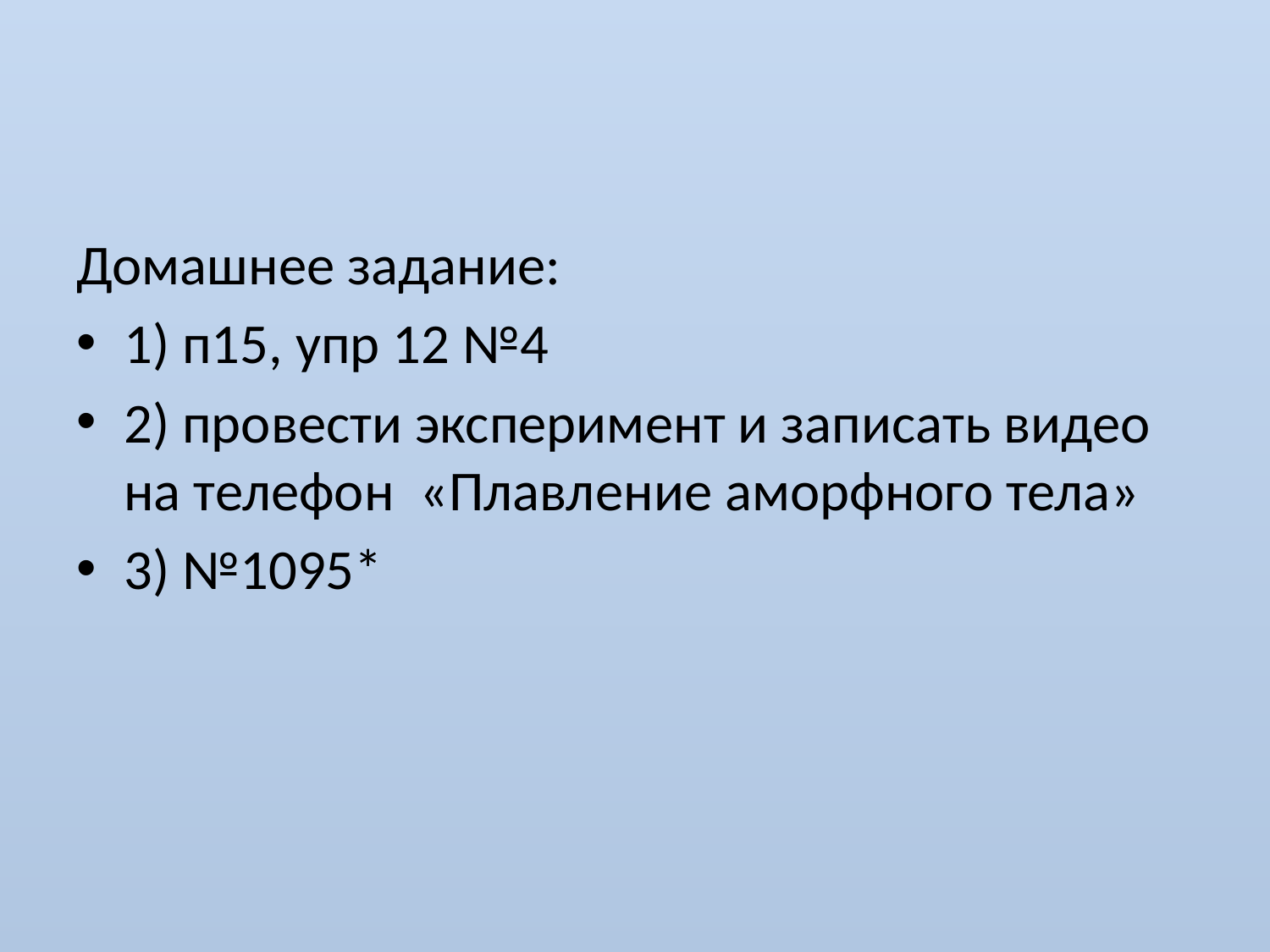

Домашнее задание:
1) п15, упр 12 №4
2) провести эксперимент и записать видео на телефон  «Плавление аморфного тела»
3) №1095*